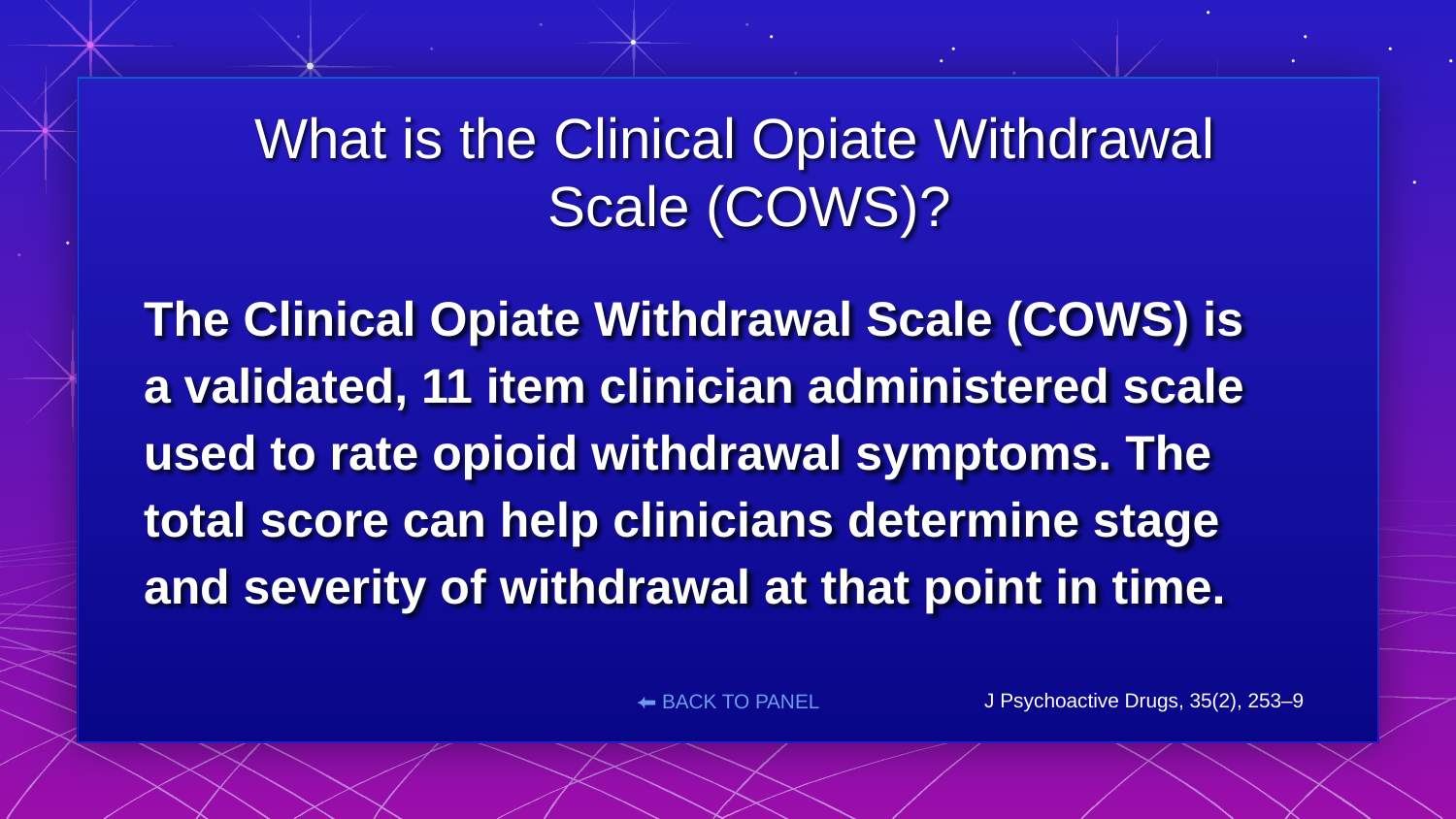

What is the Clinical Opiate Withdrawal Scale (COWS)?

# The Clinical Opiate Withdrawal Scale (COWS) is a validated, 11 item clinician administered scale used to rate opioid withdrawal symptoms. The total score can help clinicians determine stage and severity of withdrawal at that point in time.
J Psychoactive Drugs, 35(2), 253–9